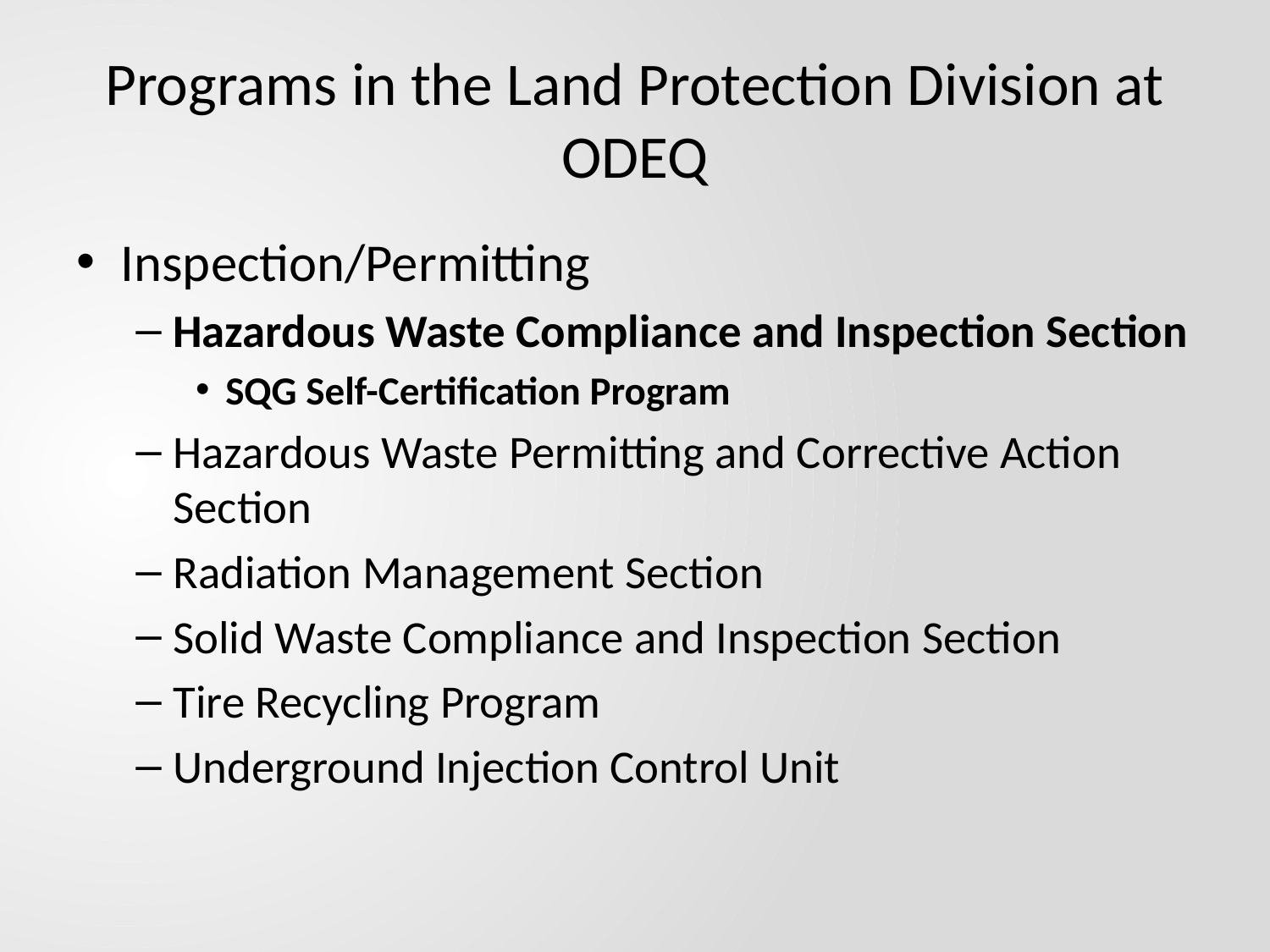

# Programs in the Land Protection Division at ODEQ
Inspection/Permitting
Hazardous Waste Compliance and Inspection Section
SQG Self-Certification Program
Hazardous Waste Permitting and Corrective Action Section
Radiation Management Section
Solid Waste Compliance and Inspection Section
Tire Recycling Program
Underground Injection Control Unit